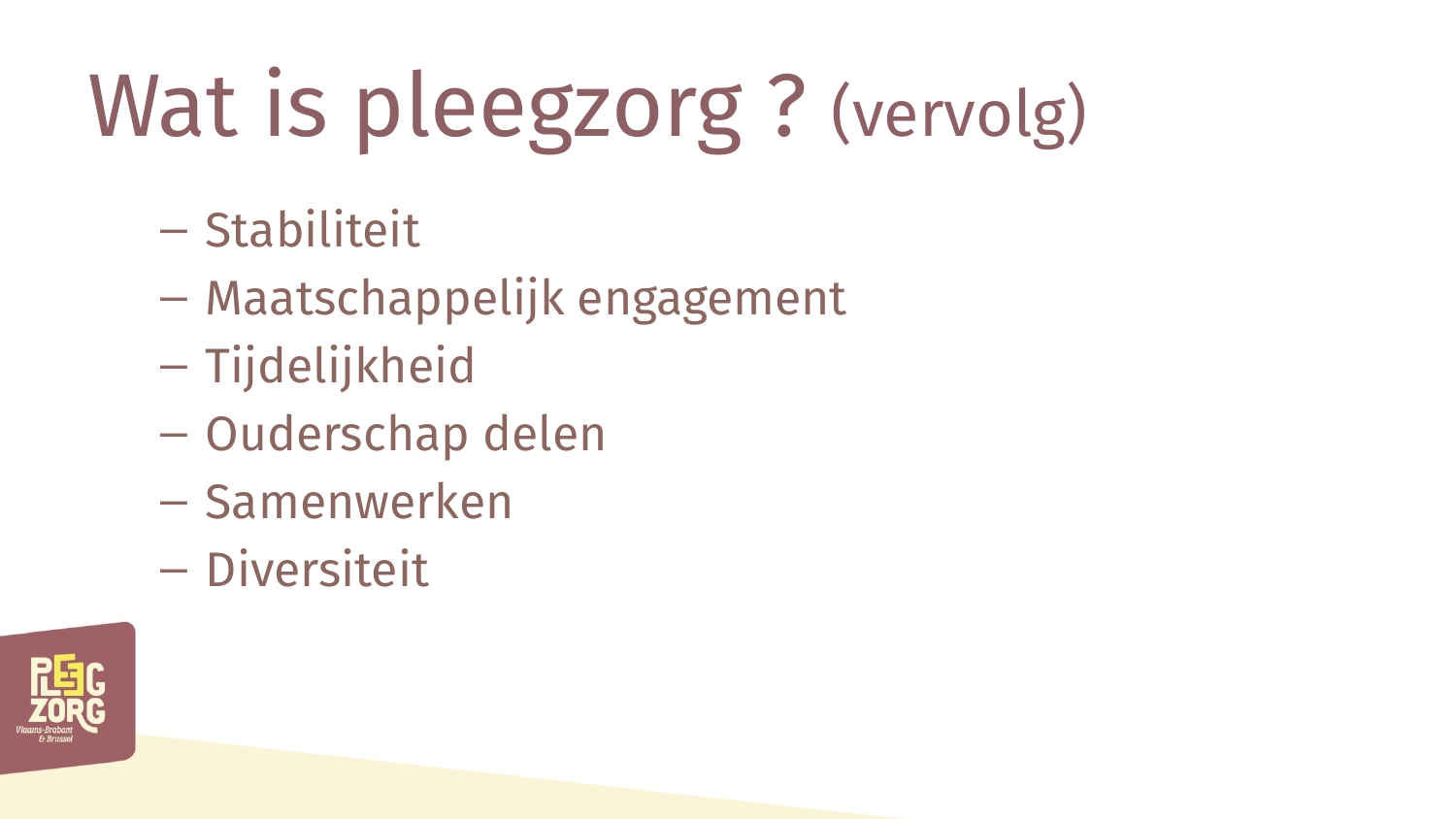

# Wat is pleegzorg ? (vervolg)
Stabiliteit
Maatschappelijk engagement
Tijdelijkheid
Ouderschap delen
Samenwerken
Diversiteit